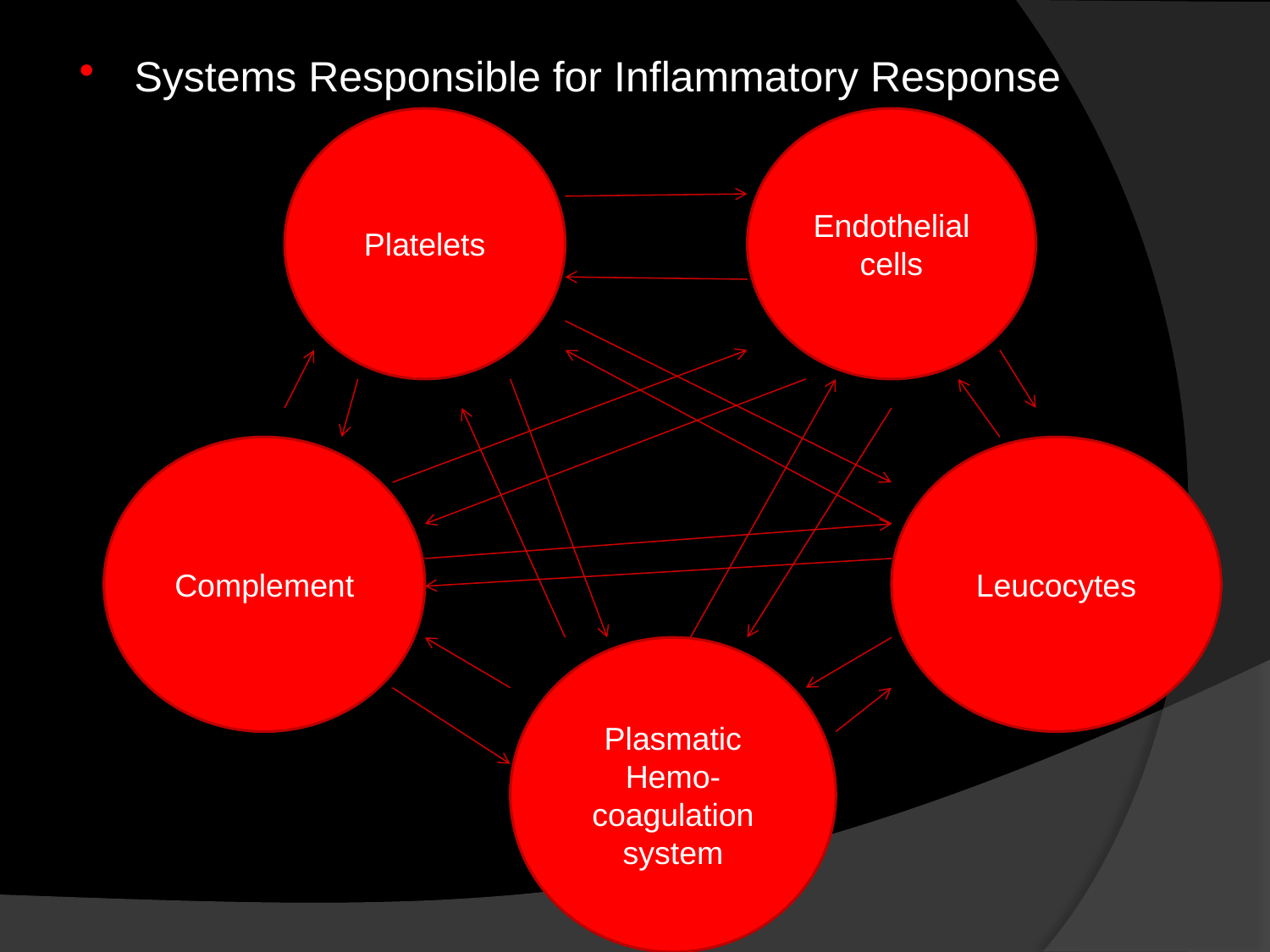

Systems Responsible for Inflammatory Response

Platelets
Endothelial cells
Complement
Leucocytes
Plasmatic Hemo-coagulation system